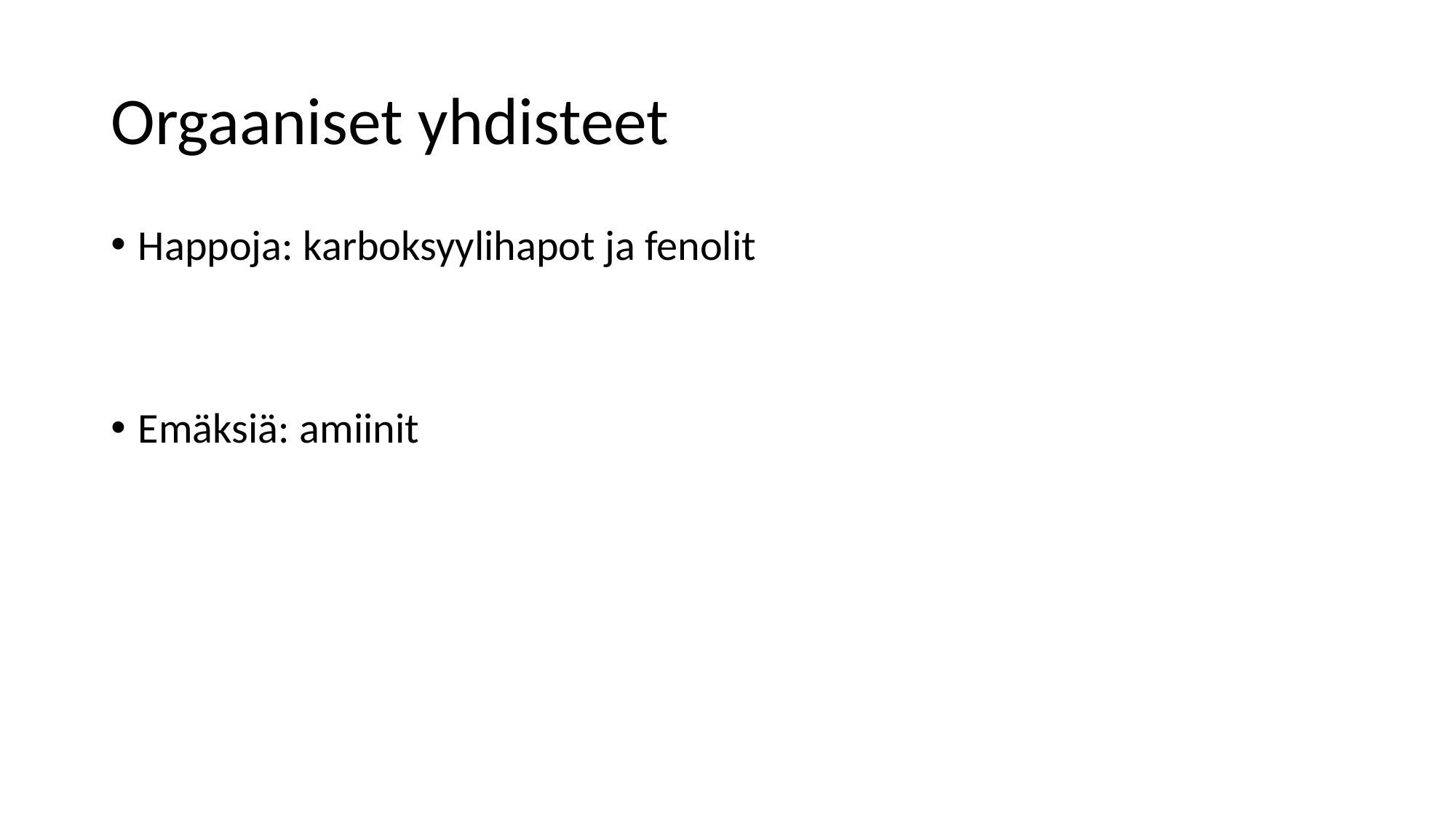

# Orgaaniset yhdisteet
Happoja: karboksyylihapot ja fenolit

Emäksiä: amiinit